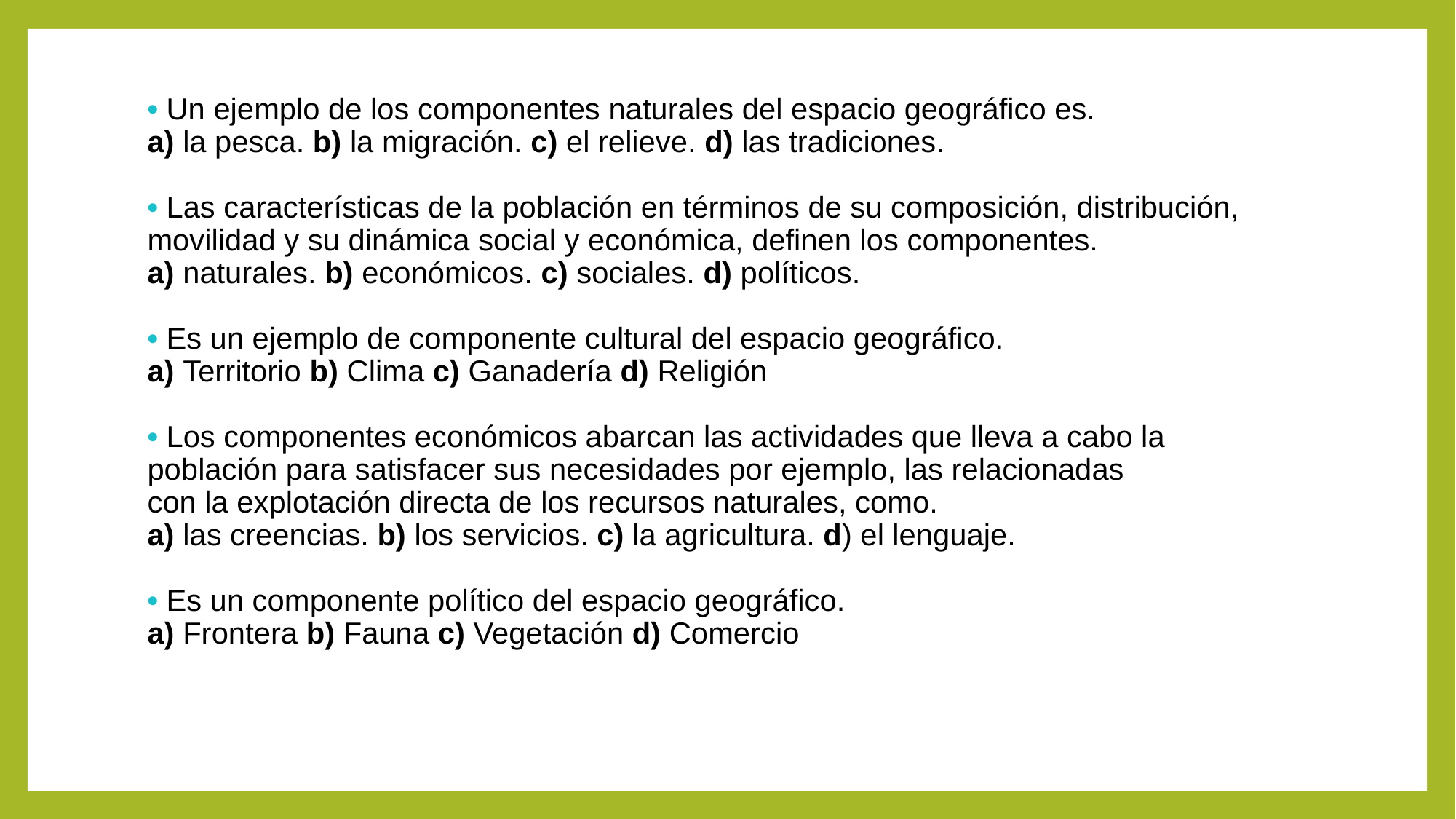

# • Un ejemplo de los componentes naturales del espacio geográfico es. a) la pesca. b) la migración. c) el relieve. d) las tradiciones. • Las características de la población en términos de su composición, distribución, movilidad y su dinámica social y económica, definen los componentes. a) naturales. b) económicos. c) sociales. d) políticos. • Es un ejemplo de componente cultural del espacio geográfico. a) Territorio b) Clima c) Ganadería d) Religión • Los componentes económicos abarcan las actividades que lleva a cabo la población para satisfacer sus necesidades por ejemplo, las relacionadas con la explotación directa de los recursos naturales, como. a) las creencias. b) los servicios. c) la agricultura. d) el lenguaje. • Es un componente político del espacio geográfico. a) Frontera b) Fauna c) Vegetación d) Comercio